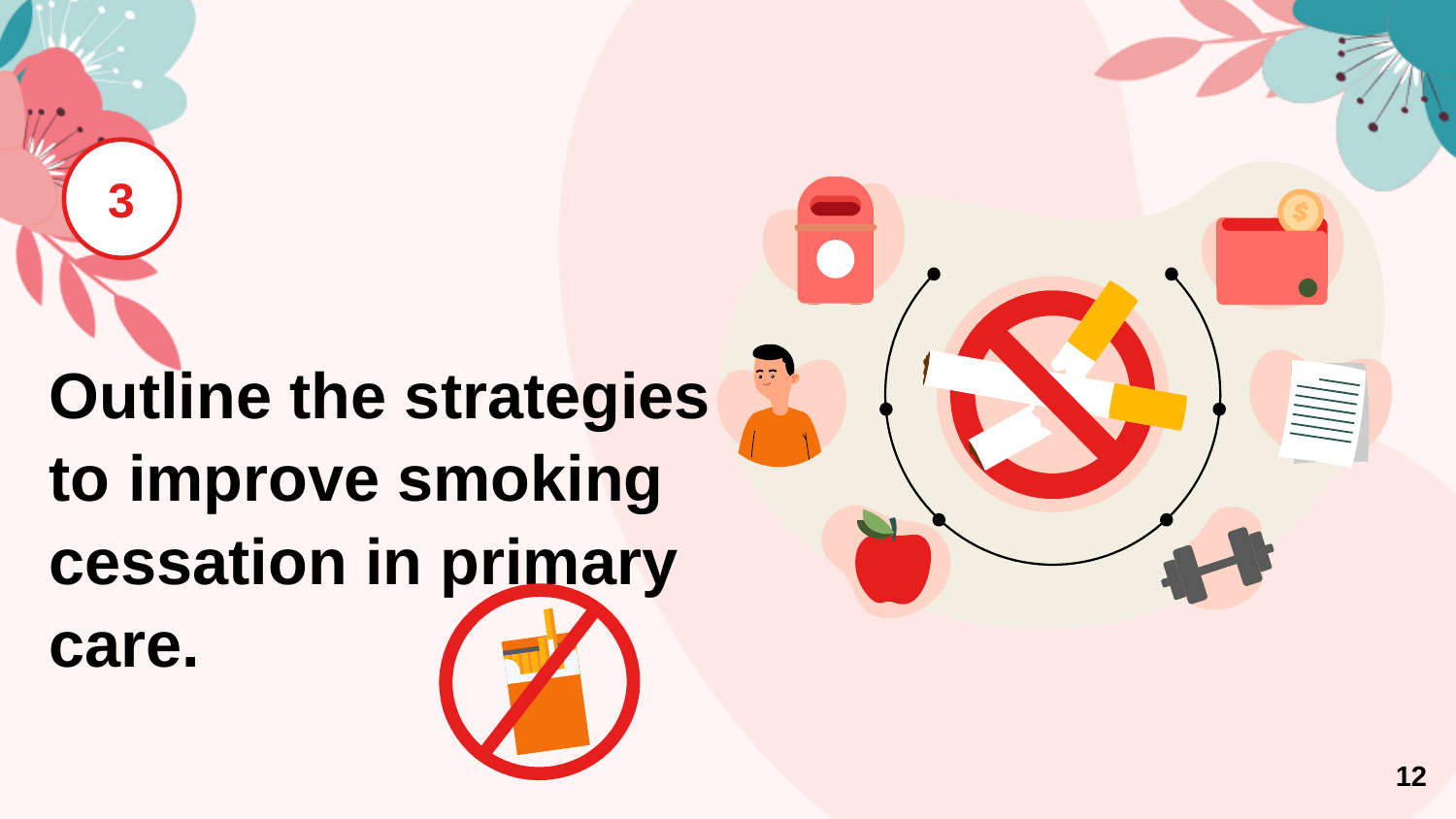

3

# Outline the strategies to improve smoking cessation in primary care.

12